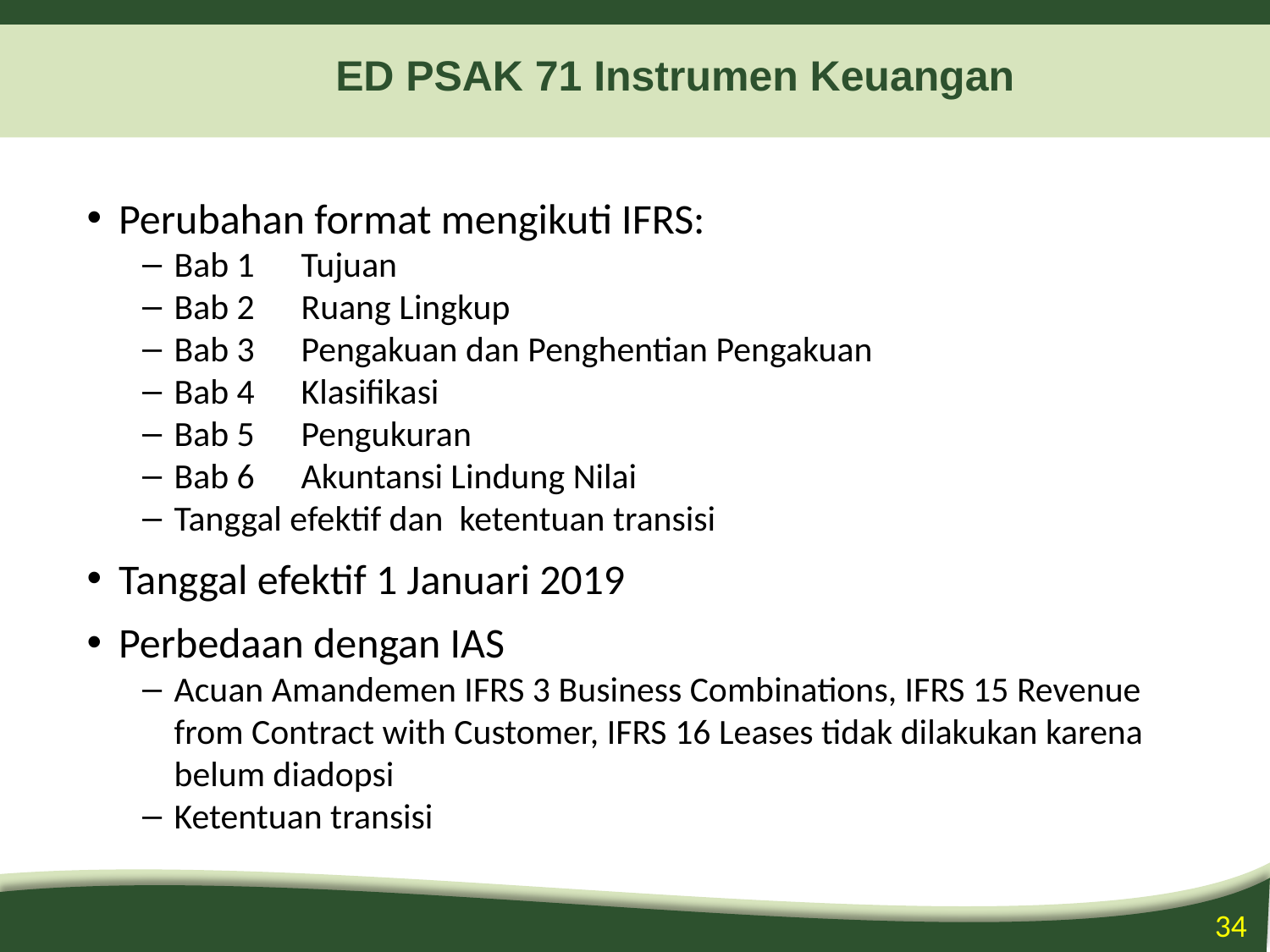

# ED PSAK 71 Instrumen Keuangan
Perubahan format mengikuti IFRS:
Bab 1 	Tujuan
Bab 2	Ruang Lingkup
Bab 3	Pengakuan dan Penghentian Pengakuan
Bab 4	Klasifikasi
Bab 5	Pengukuran
Bab 6	Akuntansi Lindung Nilai
Tanggal efektif dan  ketentuan transisi
Tanggal efektif 1 Januari 2019
Perbedaan dengan IAS
Acuan Amandemen IFRS 3 Business Combinations, IFRS 15 Revenue from Contract with Customer, IFRS 16 Leases tidak dilakukan karena belum diadopsi
Ketentuan transisi